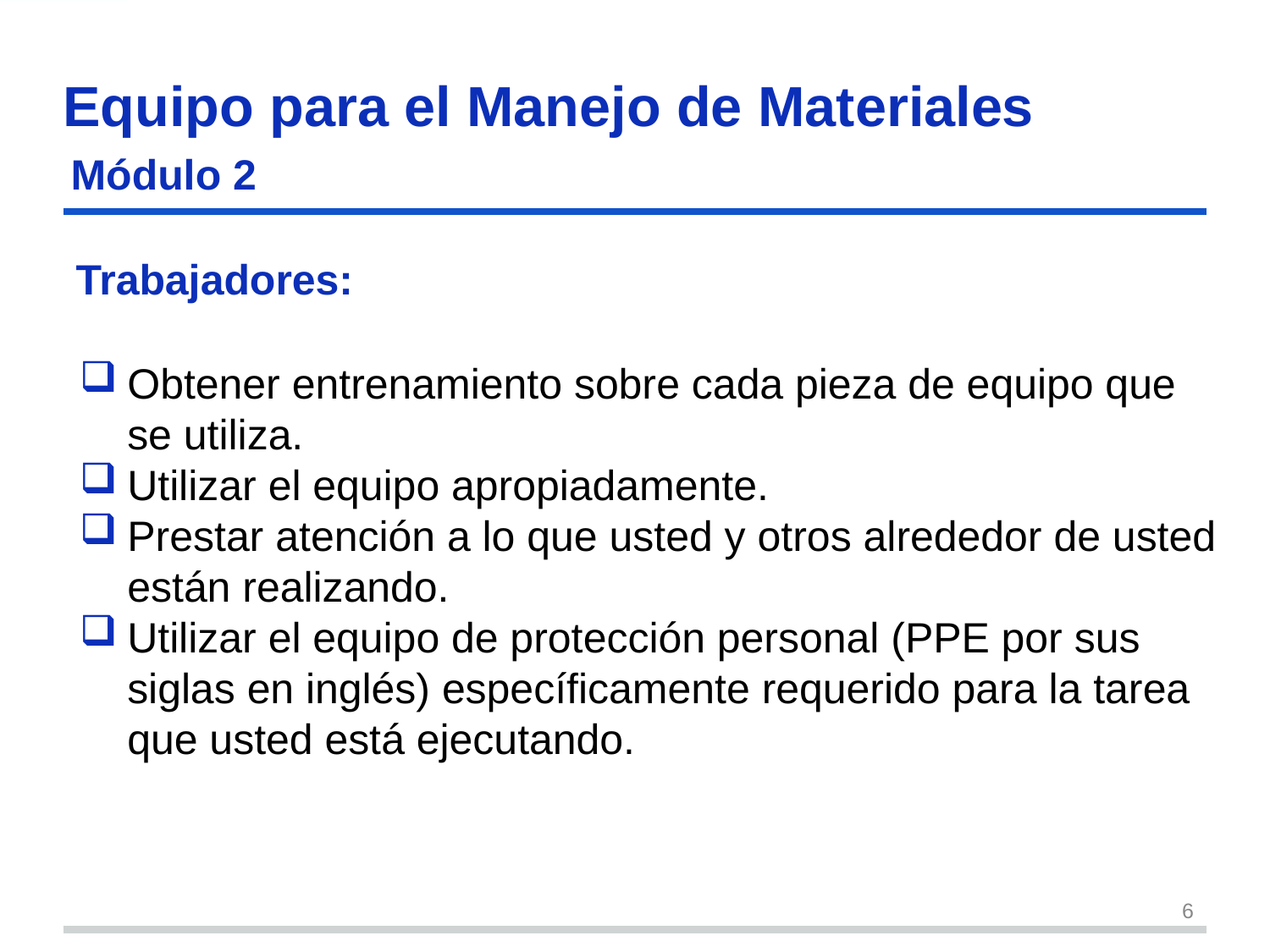

# Equipo para el Manejo de Materiales
Módulo 2
Trabajadores:

Obtener entrenamiento sobre cada pieza de equipo que se utiliza.
Utilizar el equipo apropiadamente.
Prestar atención a lo que usted y otros alrededor de usted están realizando.
Utilizar el equipo de protección personal (PPE por sus siglas en inglés) específicamente requerido para la tarea que usted está ejecutando.
6